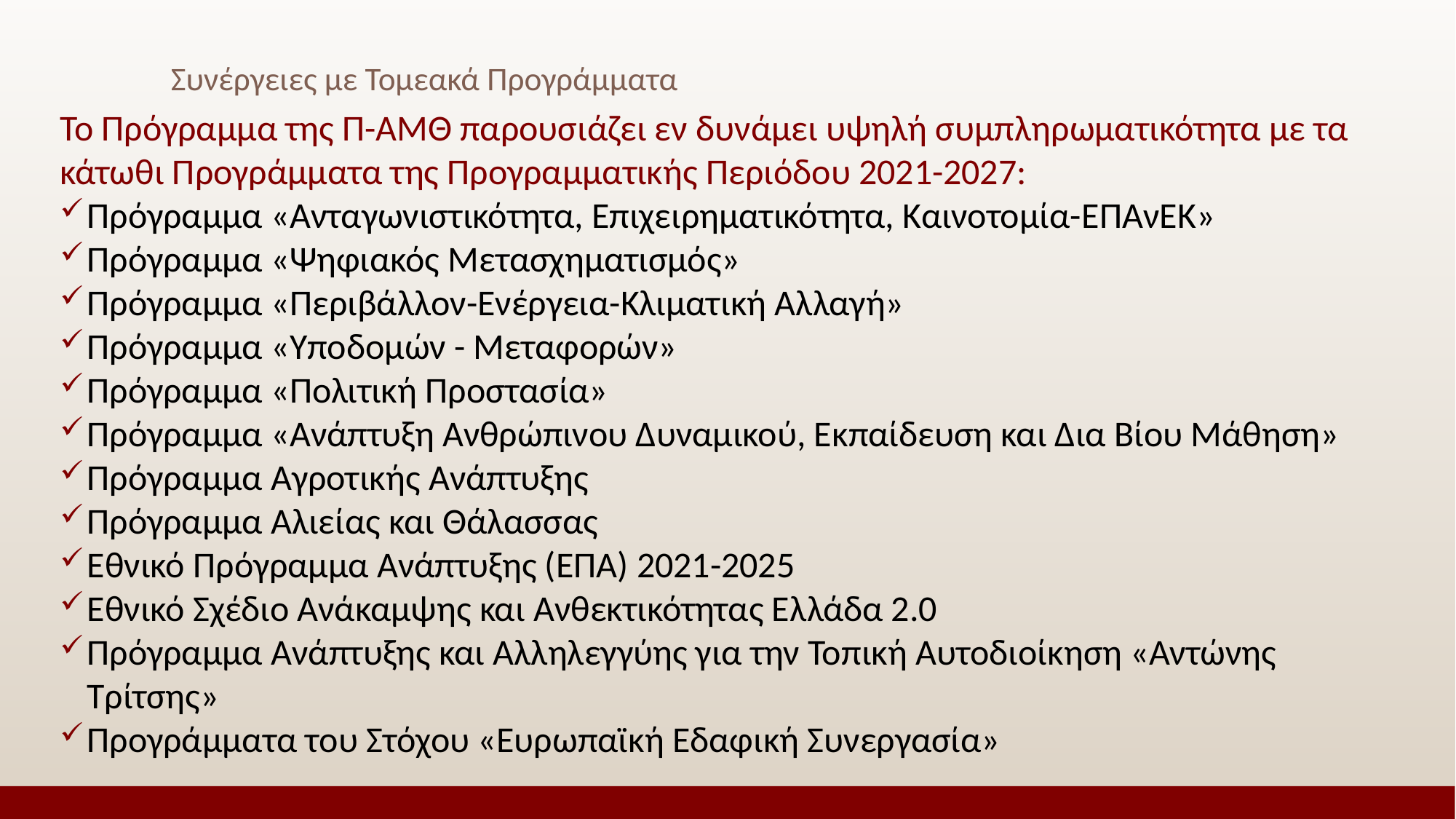

# Συνέργειες με Τομεακά Προγράμματα
Το Πρόγραμμα της Π-ΑΜΘ παρουσιάζει εν δυνάμει υψηλή συμπληρωματικότητα με τα κάτωθι Προγράμματα της Προγραμματικής Περιόδου 2021-2027:
Πρόγραμμα «Ανταγωνιστικότητα, Επιχειρηματικότητα, Καινοτομία-EΠΑνΕΚ»
Πρόγραμμα «Ψηφιακός Μετασχηματισμός»
Πρόγραμμα «Περιβάλλον-Ενέργεια-Κλιματική Αλλαγή»
Πρόγραμμα «Υποδομών - Μεταφορών»
Πρόγραμμα «Πολιτική Προστασία»
Πρόγραμμα «Ανάπτυξη Ανθρώπινου Δυναμικού, Εκπαίδευση και Δια Βίου Μάθηση»
Πρόγραμμα Αγροτικής Ανάπτυξης
Πρόγραμμα Αλιείας και Θάλασσας
Εθνικό Πρόγραμμα Ανάπτυξης (ΕΠΑ) 2021-2025
Εθνικό Σχέδιο Ανάκαμψης και Ανθεκτικότητας Ελλάδα 2.0
Πρόγραμμα Ανάπτυξης και Αλληλεγγύης για την Τοπική Αυτοδιοίκηση «Αντώνης Τρίτσης»
Προγράμματα του Στόχου «Ευρωπαϊκή Εδαφική Συνεργασία»